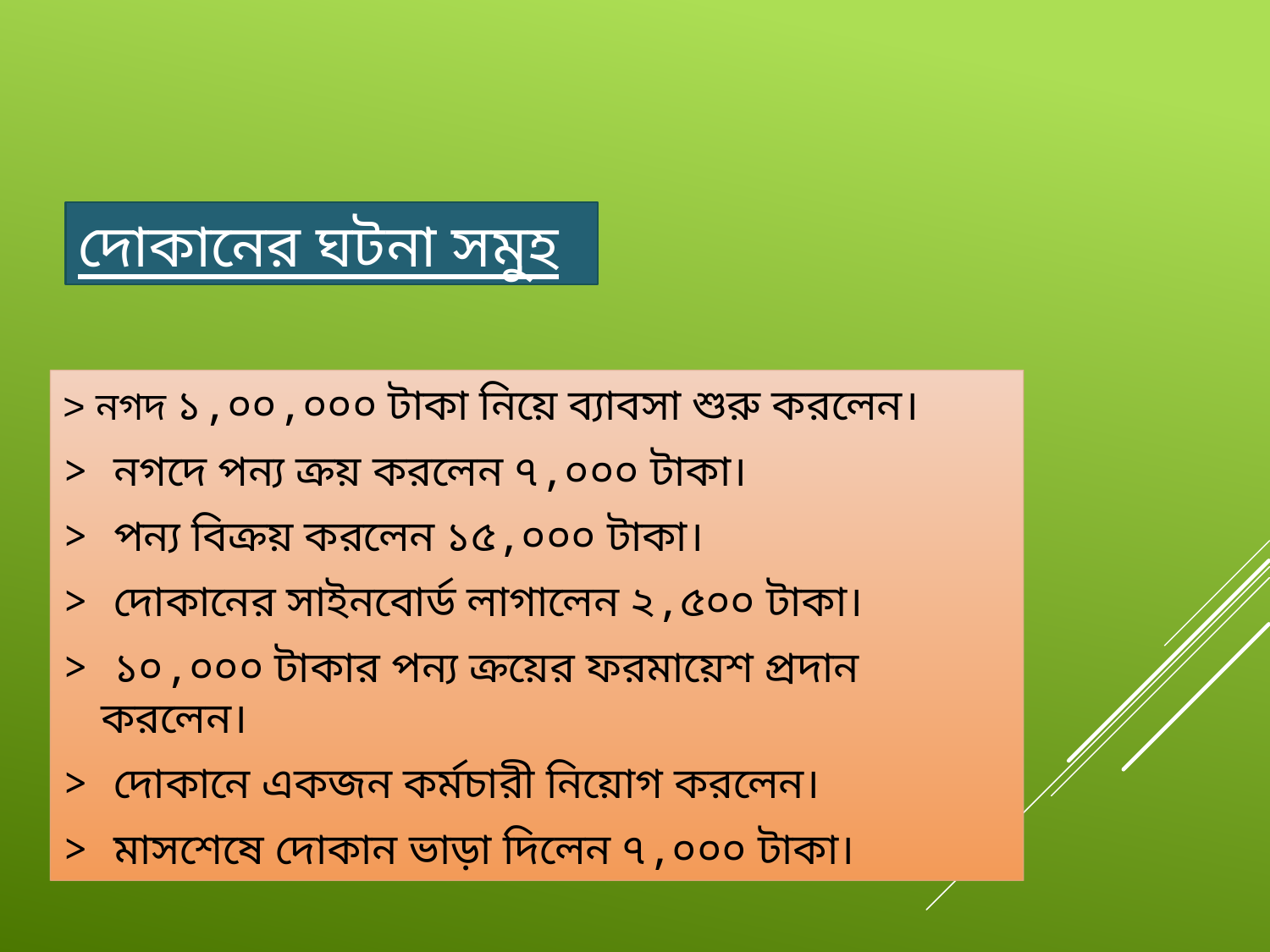

দোকানের ঘটনা সমুহ
> নগদ ১,০০,০০০ টাকা নিয়ে ব্যাবসা শুরু করলেন।
> নগদে পন্য ক্রয় করলেন ৭,০০০ টাকা।
> পন্য বিক্রয় করলেন ১৫,০০০ টাকা।
> দোকানের সাইনবোর্ড লাগালেন ২,৫০০ টাকা।
> ১০,০০০ টাকার পন্য ক্রয়ের ফরমায়েশ প্রদান করলেন।
> দোকানে একজন কর্মচারী নিয়োগ করলেন।
> মাসশেষে দোকান ভাড়া দিলেন ৭,০০০ টাকা।